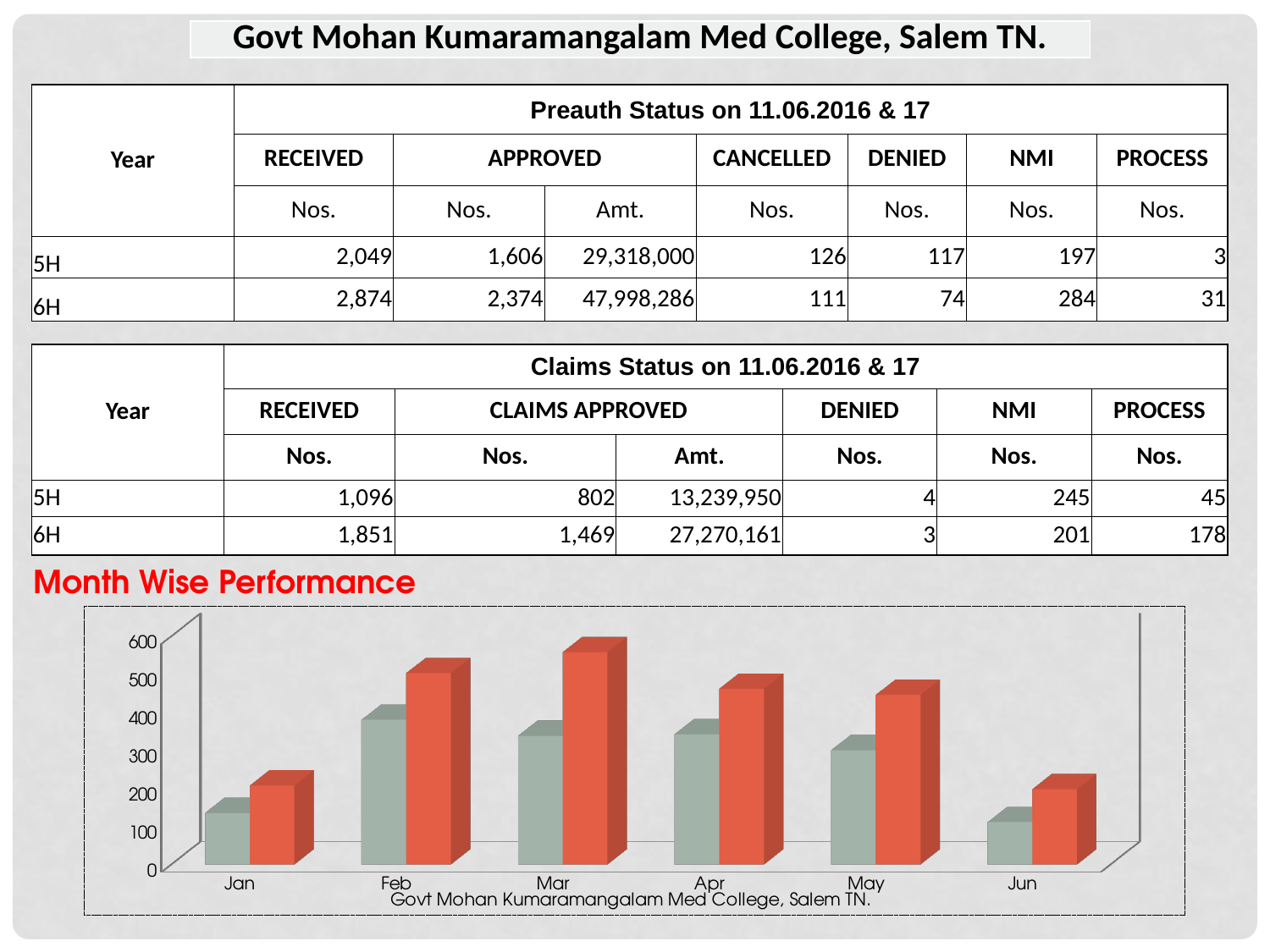

| Govt Mohan Kumaramangalam Med College, Salem TN. |
| --- |
| Year | Preauth Status on 11.06.2016 & 17 |  |  |  |  |  |  |
| --- | --- | --- | --- | --- | --- | --- | --- |
|  | RECEIVED | APPROVED |  | CANCELLED | DENIED | NMI | PROCESS |
|  | Nos. | Nos. | Amt. | Nos. | Nos. | Nos. | Nos. |
| 5H | 2,049 | 1,606 | 29,318,000 | 126 | 117 | 197 | 3 |
| 6H | 2,874 | 2,374 | 47,998,286 | 111 | 74 | 284 | 31 |
| Year | Claims Status on 11.06.2016 & 17 |  |  |  |  |  |
| --- | --- | --- | --- | --- | --- | --- |
|  | RECEIVED | CLAIMS APPROVED |  | DENIED | NMI | PROCESS |
|  | Nos. | Nos. | Amt. | Nos. | Nos. | Nos. |
| 5H | 1,096 | 802 | 13,239,950 | 4 | 245 | 45 |
| 6H | 1,851 | 1,469 | 27,270,161 | 3 | 201 | 178 |
Month Wise Performance

[unsupported chart]